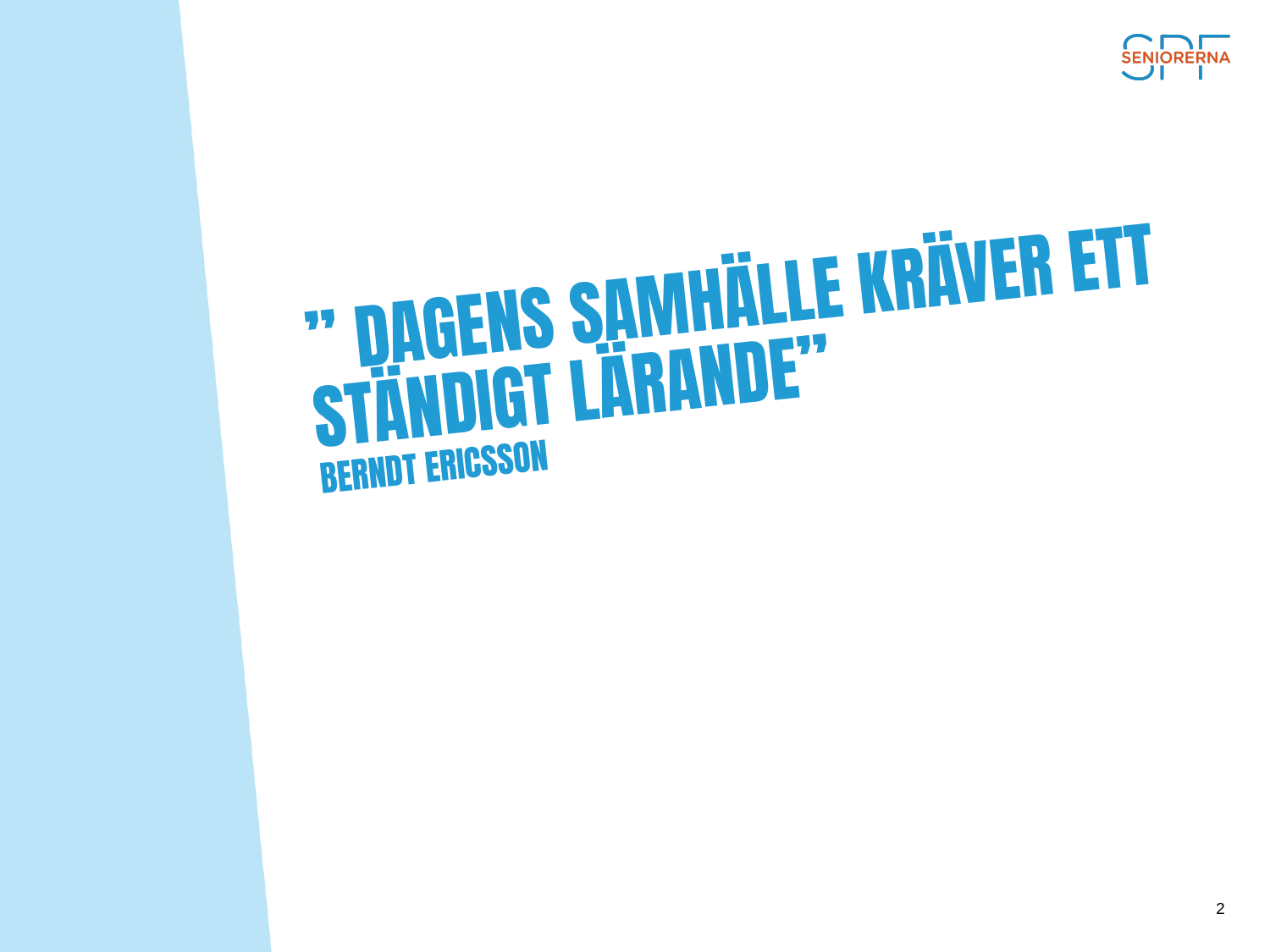

# ” dagens samhälle kräver ett ständigt lärande” Berndt Ericsson
2